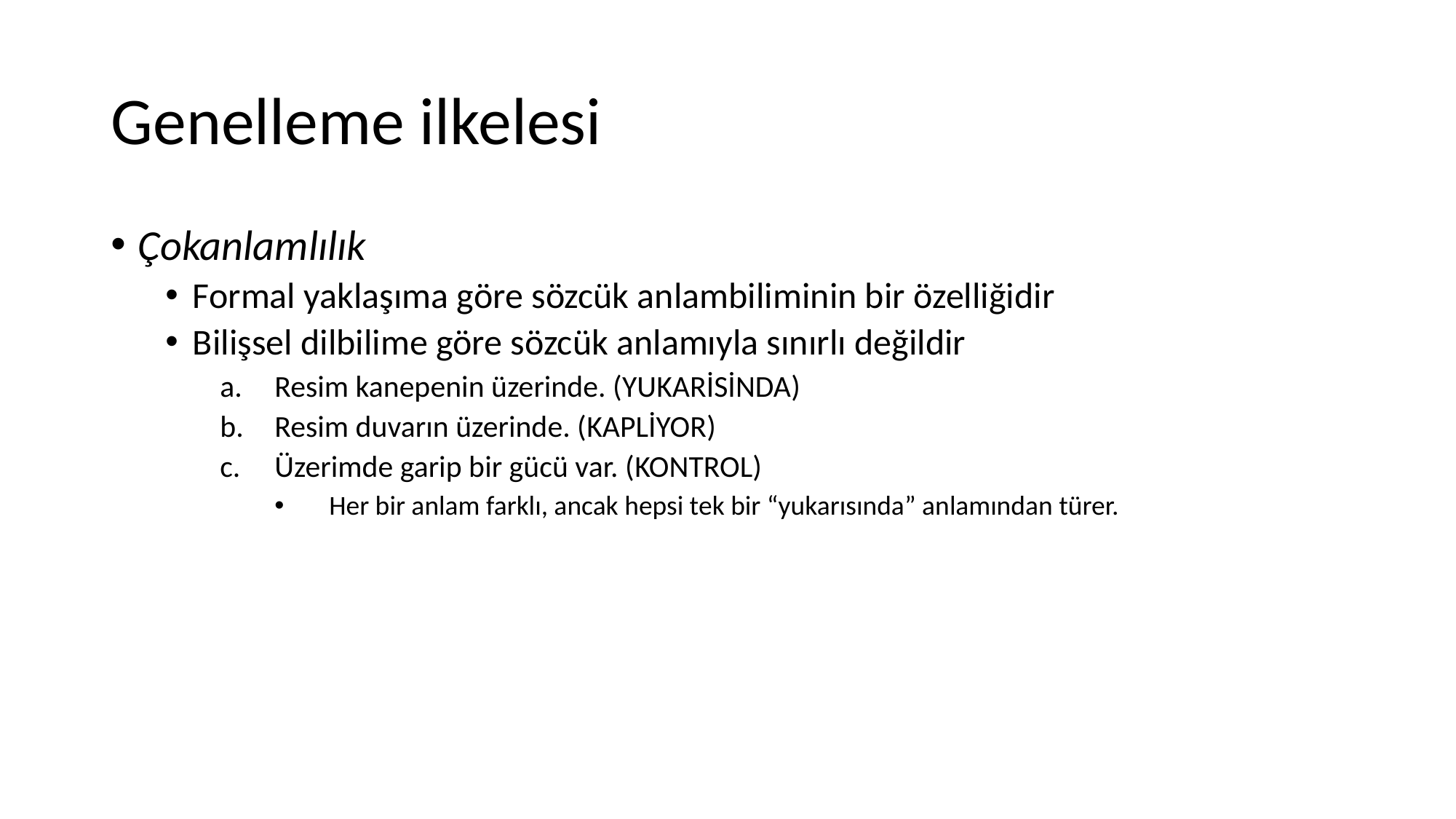

# Genelleme ilkelesi
Çokanlamlılık
Formal yaklaşıma göre sözcük anlambiliminin bir özelliğidir
Bilişsel dilbilime göre sözcük anlamıyla sınırlı değildir
Resim kanepenin üzerinde. (yukarisinda)
Resim duvarın üzerinde. (kapliyor)
Üzerimde garip bir gücü var. (kontrol)
Her bir anlam farklı, ancak hepsi tek bir “yukarısında” anlamından türer.